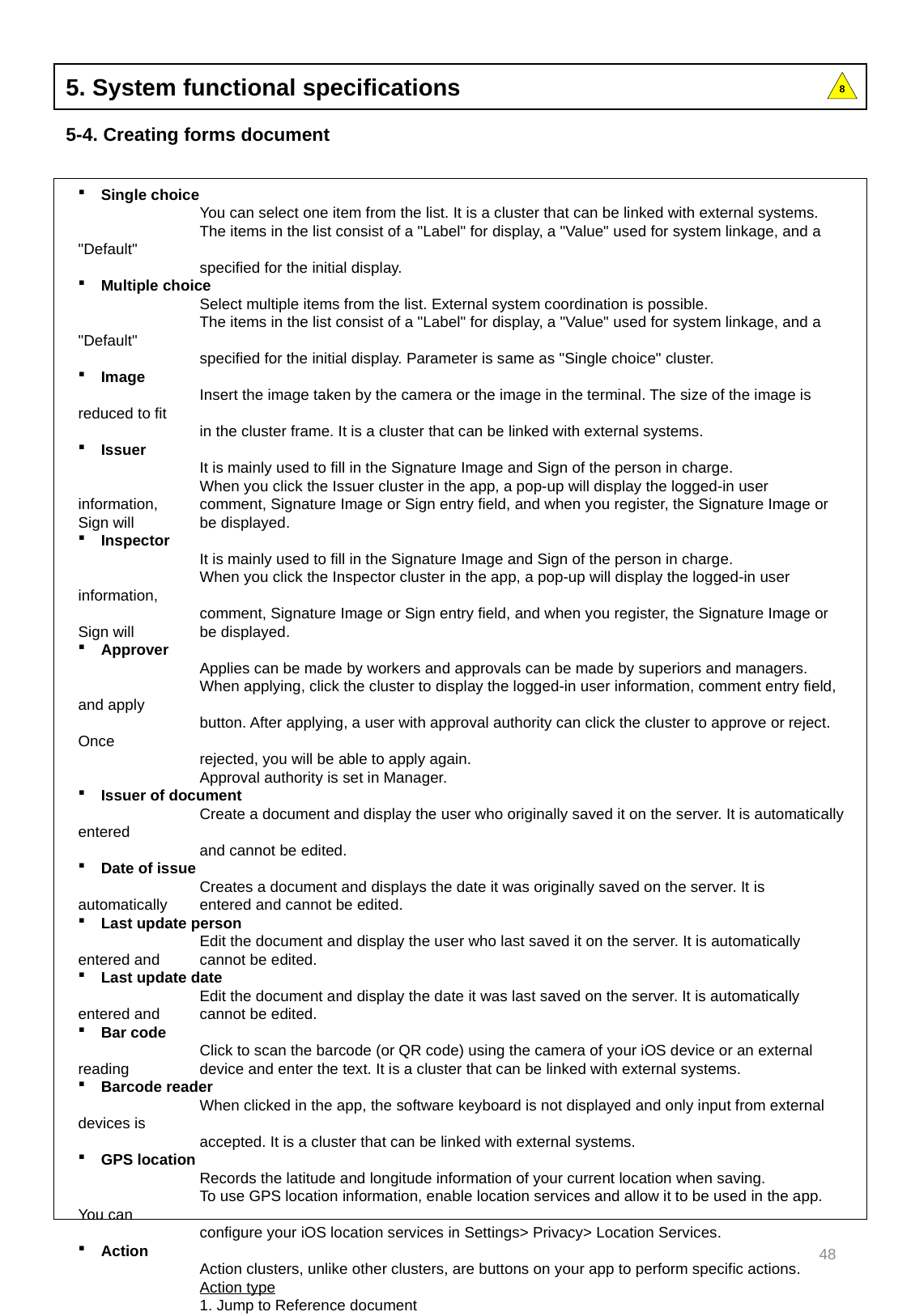

5. System functional specifications
8
5-4. Creating forms document

Single choice
	You can select one item from the list. It is a cluster that can be linked with external systems.
	The items in the list consist of a "Label" for display, a "Value" used for system linkage, and a "Default"
	specified for the initial display.
Multiple choice
	Select multiple items from the list. External system coordination is possible.
	The items in the list consist of a "Label" for display, a "Value" used for system linkage, and a "Default"
	specified for the initial display. Parameter is same as "Single choice" cluster.
Image
	Insert the image taken by the camera or the image in the terminal. The size of the image is reduced to fit
	in the cluster frame. It is a cluster that can be linked with external systems.
Issuer
	It is mainly used to fill in the Signature Image and Sign of the person in charge.
	When you click the Issuer cluster in the app, a pop-up will display the logged-in user information, 	comment, Signature Image or Sign entry field, and when you register, the Signature Image or Sign will 	be displayed.
Inspector
	It is mainly used to fill in the Signature Image and Sign of the person in charge.
	When you click the Inspector cluster in the app, a pop-up will display the logged-in user information,
	comment, Signature Image or Sign entry field, and when you register, the Signature Image or Sign will 	be displayed.
Approver
	Applies can be made by workers and approvals can be made by superiors and managers.
	When applying, click the cluster to display the logged-in user information, comment entry field, and apply
	button. After applying, a user with approval authority can click the cluster to approve or reject. Once
	rejected, you will be able to apply again.
	Approval authority is set in Manager.
Issuer of document
	Create a document and display the user who originally saved it on the server. It is automatically entered
	and cannot be edited.
Date of issue
	Creates a document and displays the date it was originally saved on the server. It is automatically 	entered and cannot be edited.
Last update person
	Edit the document and display the user who last saved it on the server. It is automatically entered and 	cannot be edited.
Last update date
	Edit the document and display the date it was last saved on the server. It is automatically entered and 	cannot be edited.
Bar code
	Click to scan the barcode (or QR code) using the camera of your iOS device or an external reading 	device and enter the text. It is a cluster that can be linked with external systems.
Barcode reader
	When clicked in the app, the software keyboard is not displayed and only input from external devices is
	accepted. It is a cluster that can be linked with external systems.
GPS location
	Records the latitude and longitude information of your current location when saving.
	To use GPS location information, enable location services and allow it to be used in the app. You can
	configure your iOS location services in Settings> Privacy> Location Services.
Action
	Action clusters, unlike other clusters, are buttons on your app to perform specific actions.
	Action type
	1. Jump to Reference document
		Opens the specified file. It is necessary to register for Library management in
		Manager in advance.
48